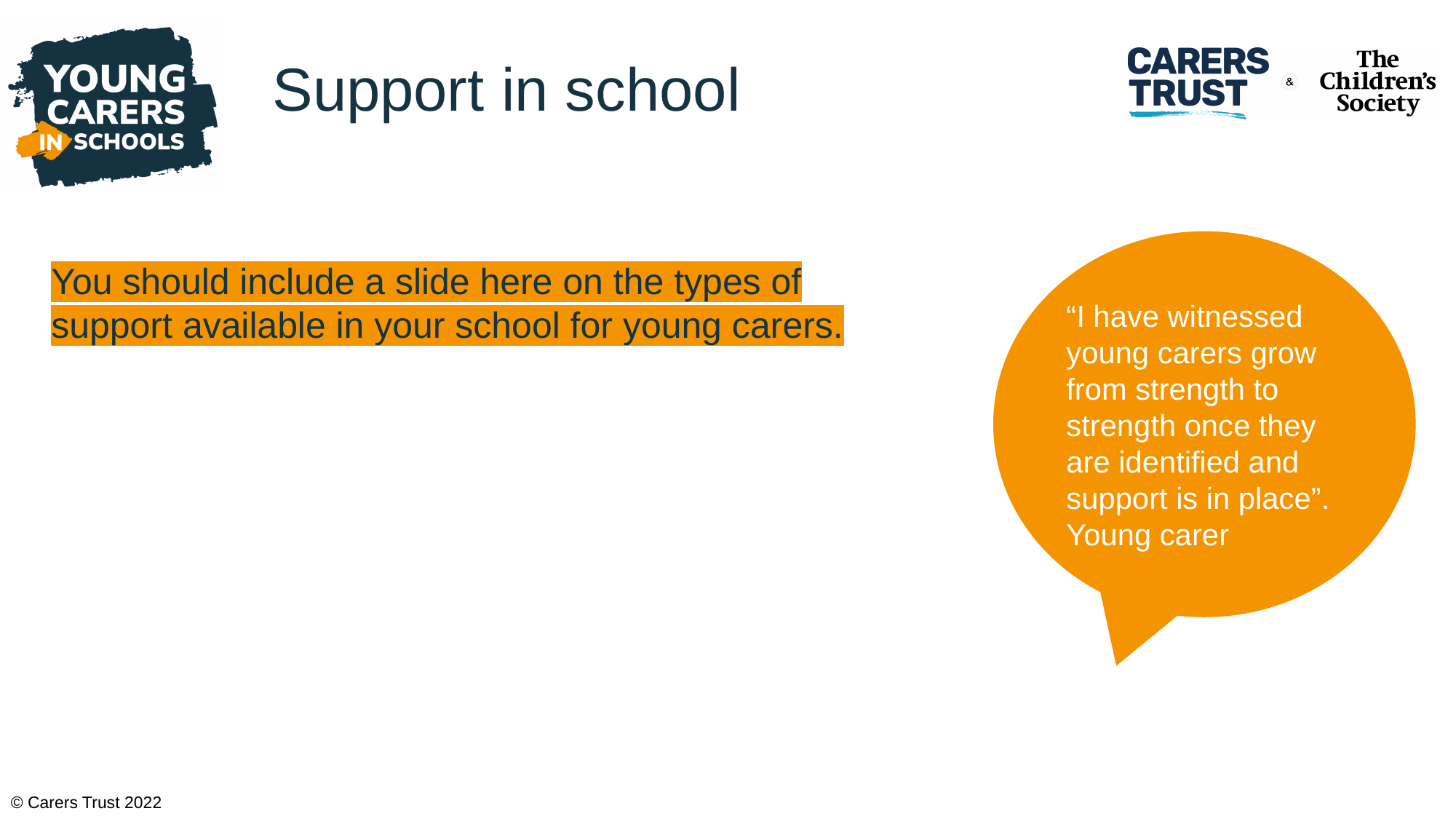

Support in school
“I have witnessed young carers grow from strength to strength once they are identified and support is in place”.
Young carer
You should include a slide here on the types of support available in your school for young carers.